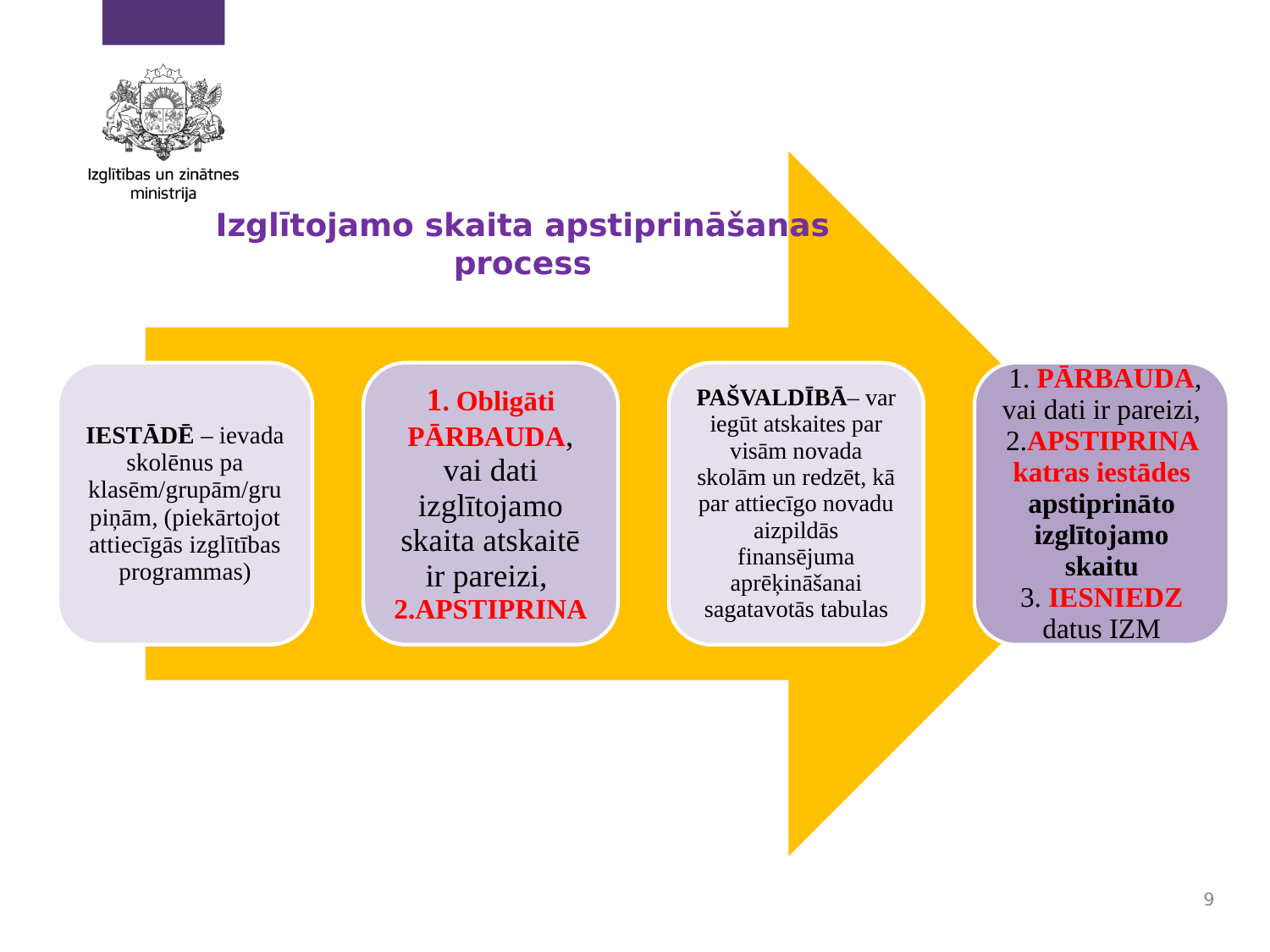

IESTĀDĒ – ievada skolēnus pa klasēm/grupām/grupiņām, (piekārtojot attiecīgās izglītības programmas)
1. Obligāti PĀRBAUDA, vai dati izglītojamo skaita atskaitē ir pareizi,
2.APSTIPRINA
 1. PĀRBAUDA, vai dati ir pareizi,
2.APSTIPRINA katras iestādes apstiprināto izglītojamo skaitu
3. IESNIEDZ datus IZM
PAŠVALDĪBĀ– var iegūt atskaites par visām novada skolām un redzēt, kā par attiecīgo novadu aizpildās finansējuma aprēķināšanai sagatavotās tabulas
Izglītojamo skaita apstiprināšanas process

9